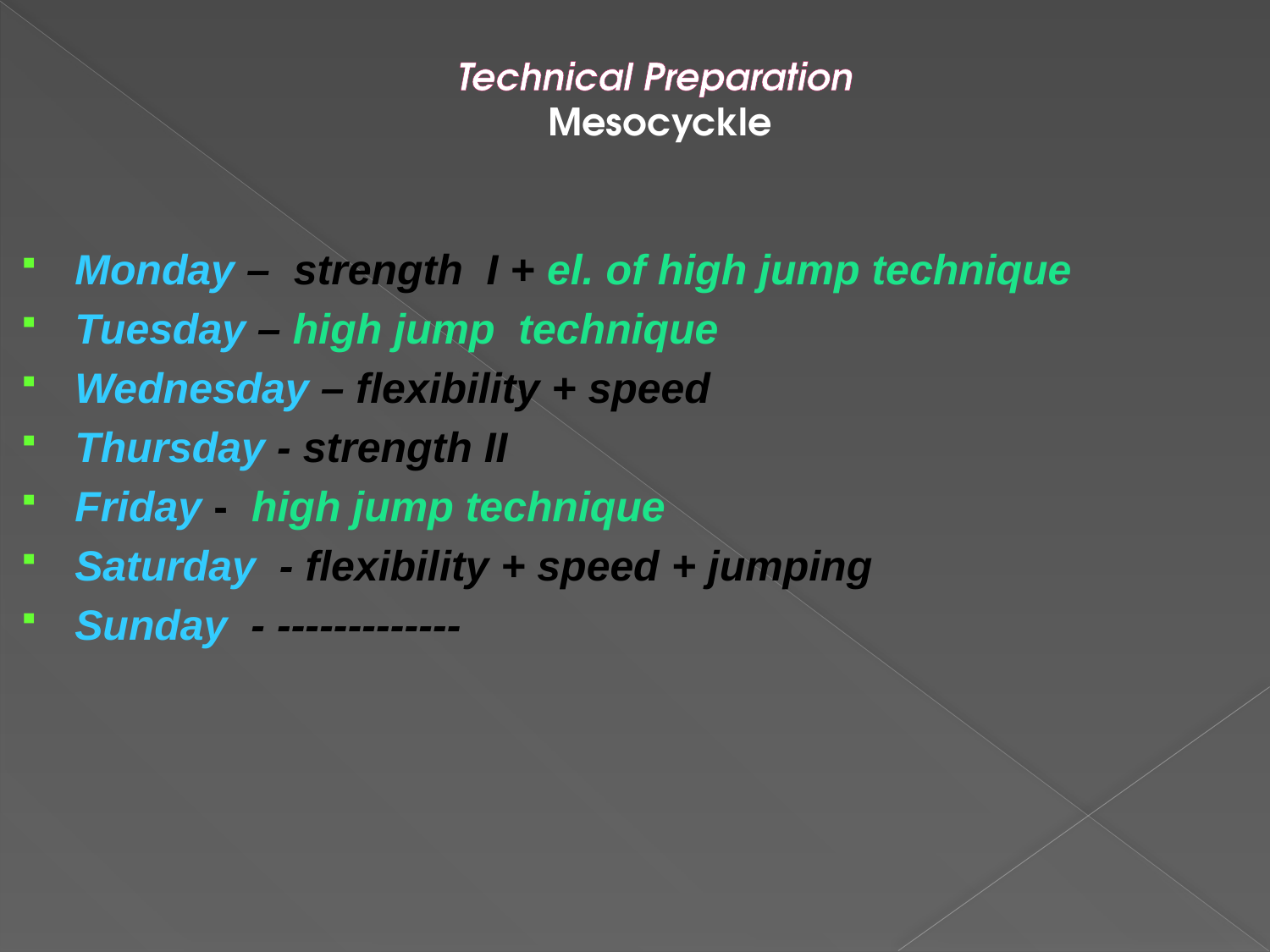

# Technical Preparation Mesocyckle
Monday –  strength  I + el. of high jump technique
Tuesday – high jump  technique
Wednesday – flexibility + speed
Thursday - strength II
Friday -  high jump technique
Saturday  - flexibility + speed + jumping
Sunday  - -------------